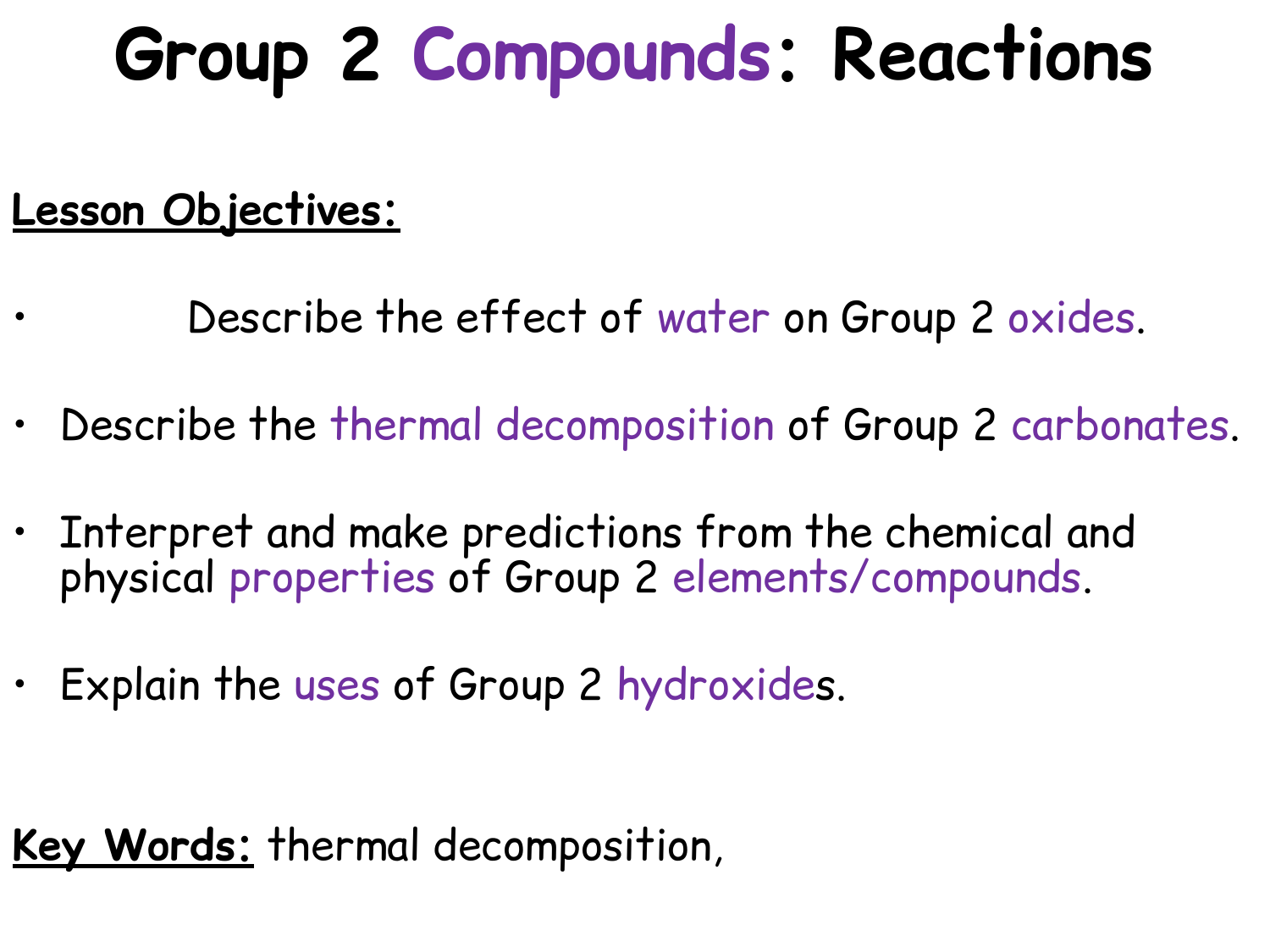

Group 2 Compounds: Reactions
Lesson Objectives:

•		Describe the effect of water on Group 2 oxides.

•	Describe the thermal decomposition of Group 2 carbonates.

•	Interpret and make predictions from the chemical and physical properties of Group 2 elements/compounds.

•	Explain the uses of Group 2 hydroxides.

Key Words: thermal decomposition,